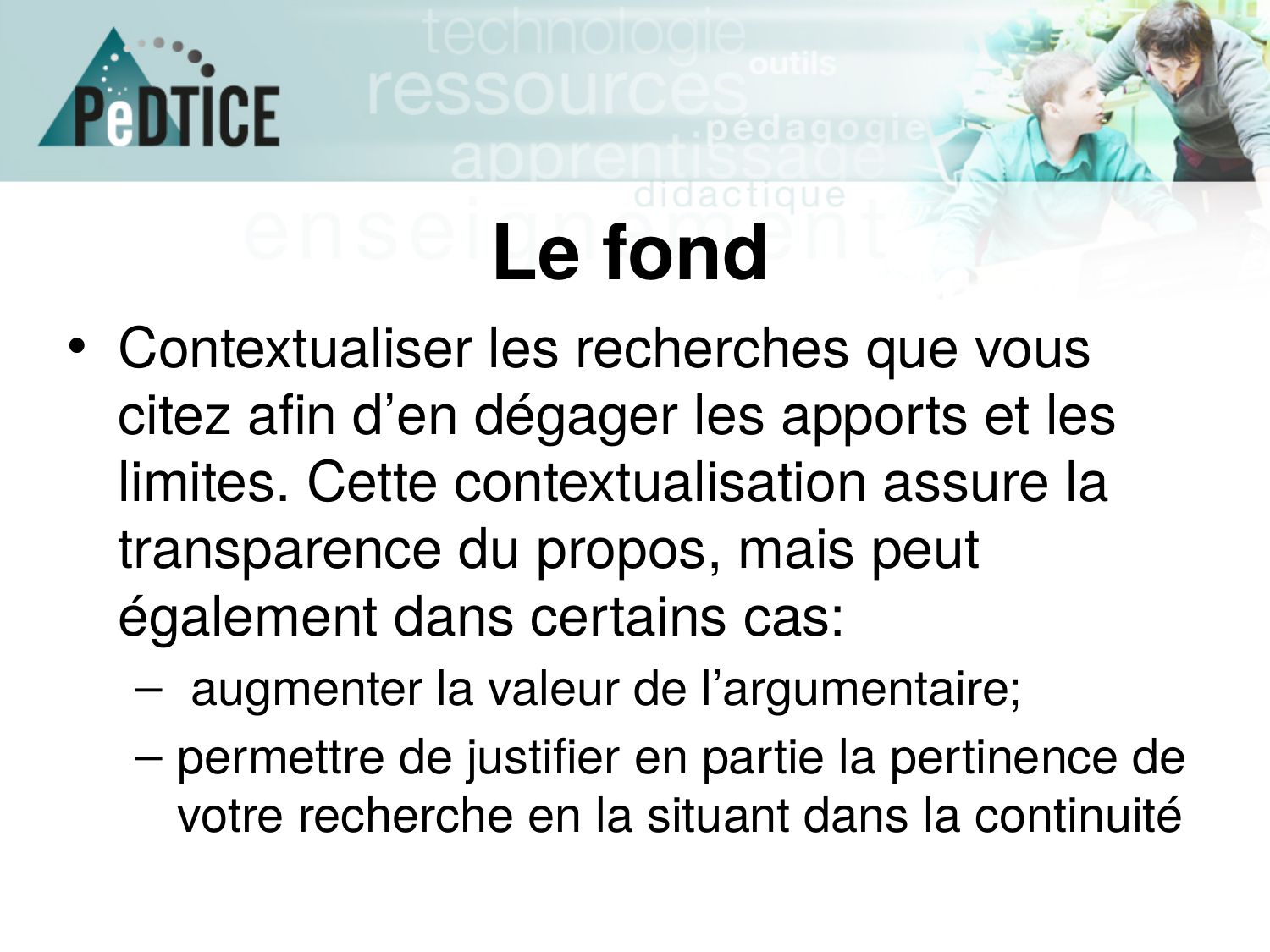

# Le fond
Contextualiser les recherches que vous citez afin d’en dégager les apports et les limites. Cette contextualisation assure la transparence du propos, mais peut également dans certains cas:
 augmenter la valeur de l’argumentaire;
permettre de justifier en partie la pertinence de votre recherche en la situant dans la continuité